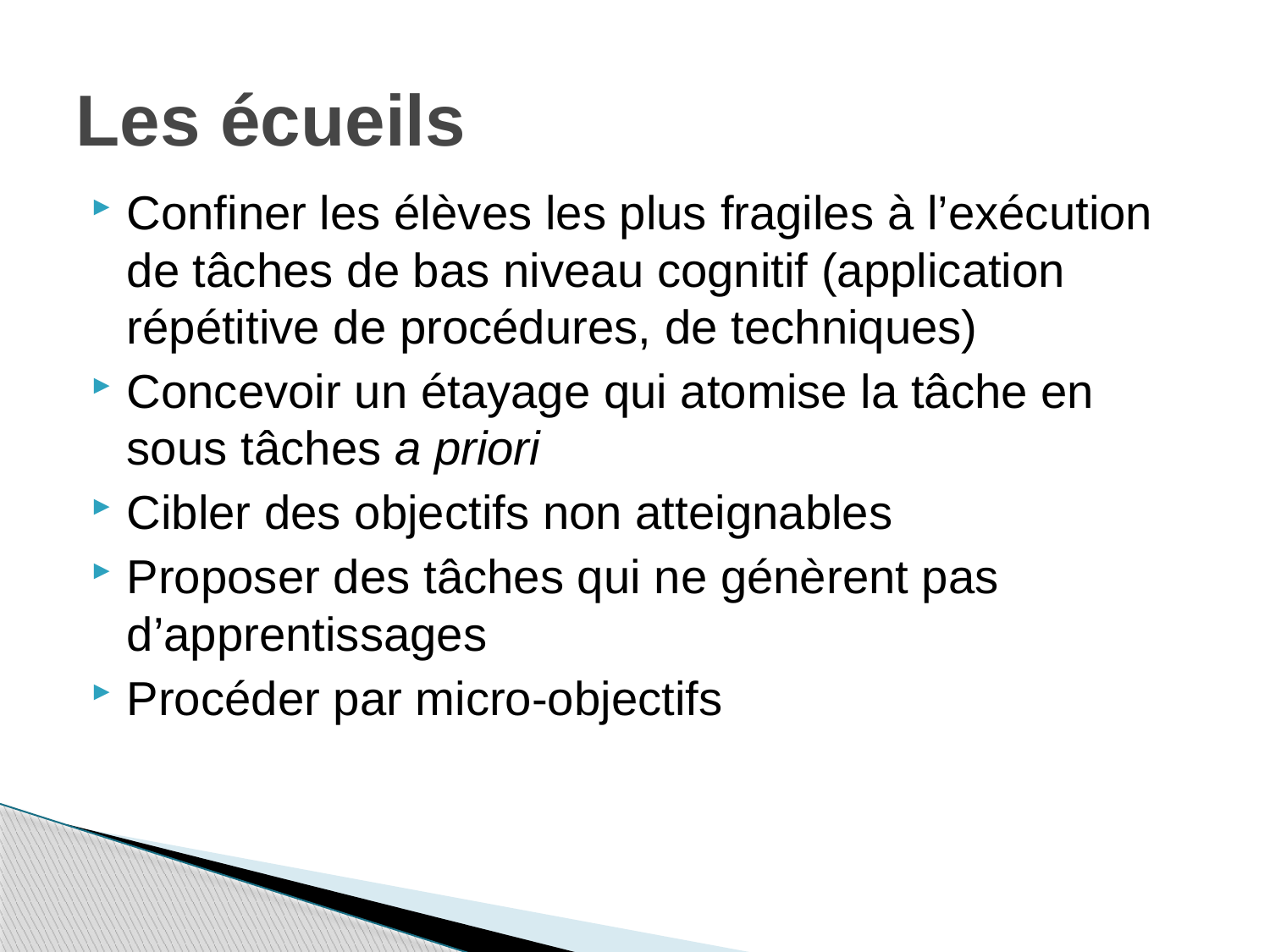

# Les écueils
Confiner les élèves les plus fragiles à l’exécution de tâches de bas niveau cognitif (application répétitive de procédures, de techniques)
Concevoir un étayage qui atomise la tâche en sous tâches a priori
Cibler des objectifs non atteignables
Proposer des tâches qui ne génèrent pas d’apprentissages
Procéder par micro-objectifs